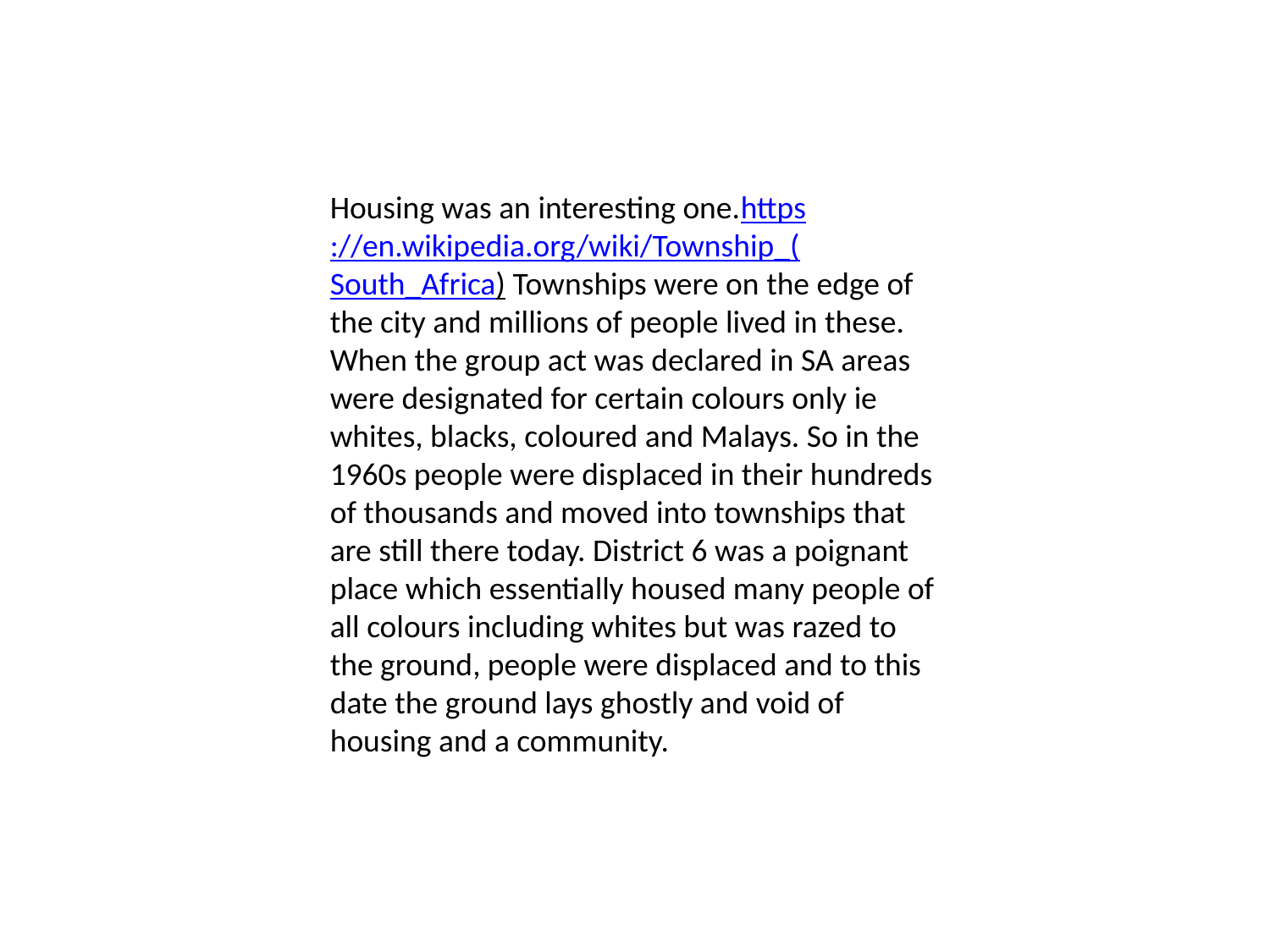

Housing was an interesting one.https://en.wikipedia.org/wiki/Township_(South_Africa) Townships were on the edge of the city and millions of people lived in these. When the group act was declared in SA areas were designated for certain colours only ie whites, blacks, coloured and Malays. So in the 1960s people were displaced in their hundreds of thousands and moved into townships that are still there today. District 6 was a poignant place which essentially housed many people of all colours including whites but was razed to the ground, people were displaced and to this date the ground lays ghostly and void of housing and a community.